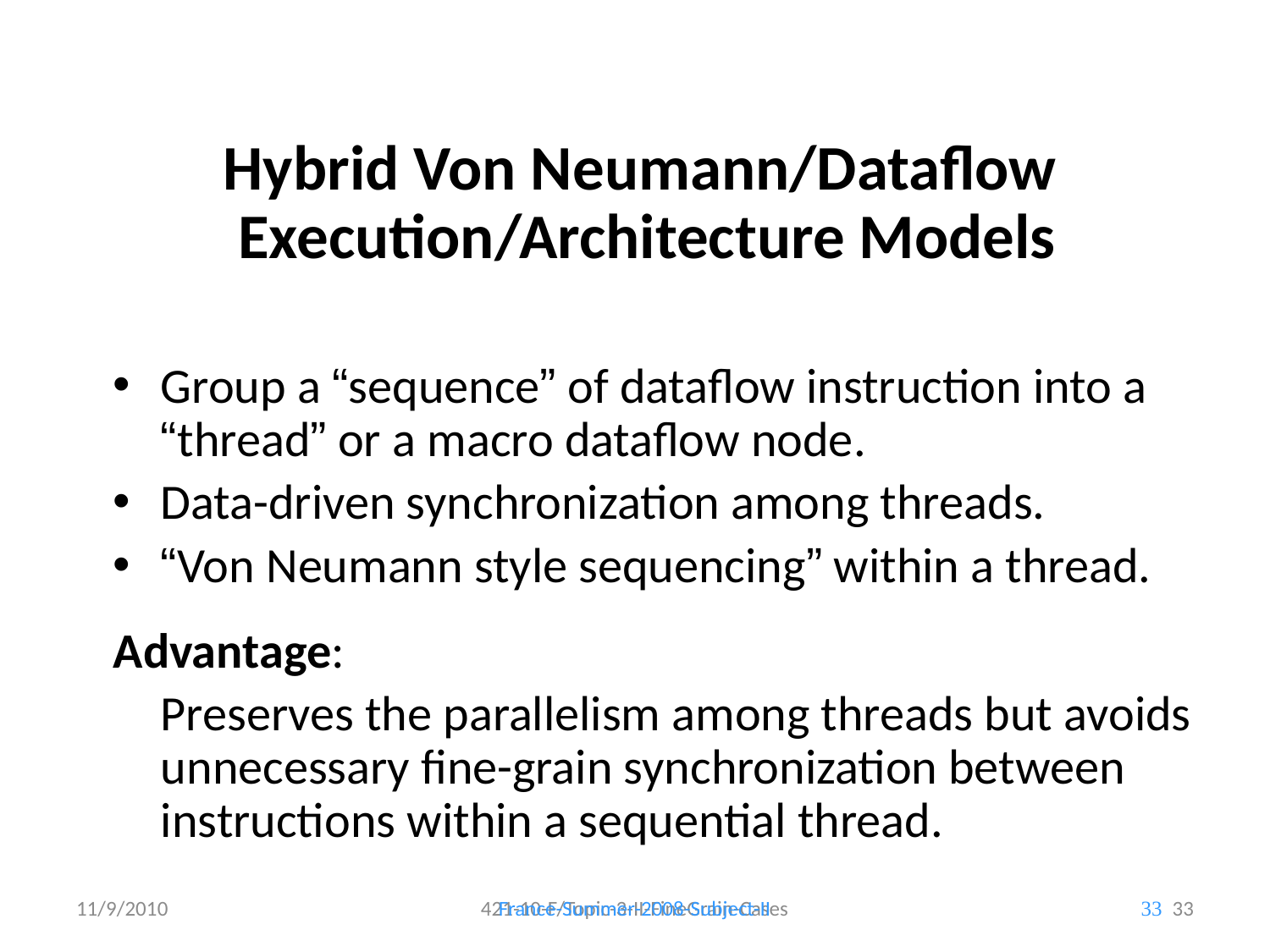

Hybrid Von Neumann/Dataflow
Execution/Architecture Models
Group a “sequence” of dataflow instruction into a “thread” or a macro dataflow node.
Data-driven synchronization among threads.
“Von Neumann style sequencing” within a thread.

Advantage:
	Preserves the parallelism among threads but avoids unnecessary fine-grain synchronization between instructions within a sequential thread.
11/9/2010
421-10-F/Topic-3-II-FineGrain-Cases
33
France-Summer-2008-Subject-II
33